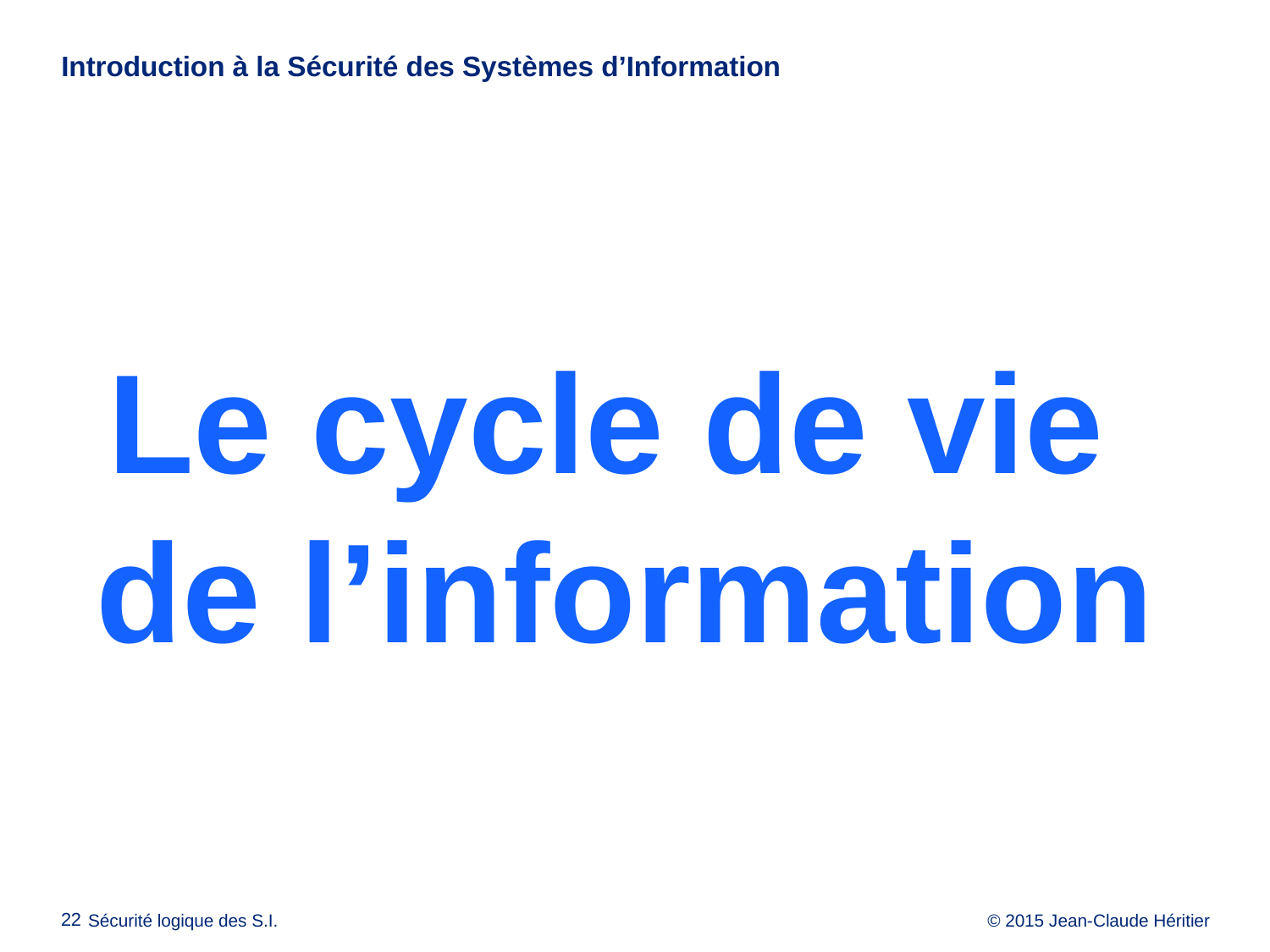

# Introduction à la Sécurité des Systèmes d’Information

Le cycle de vie
de l’information